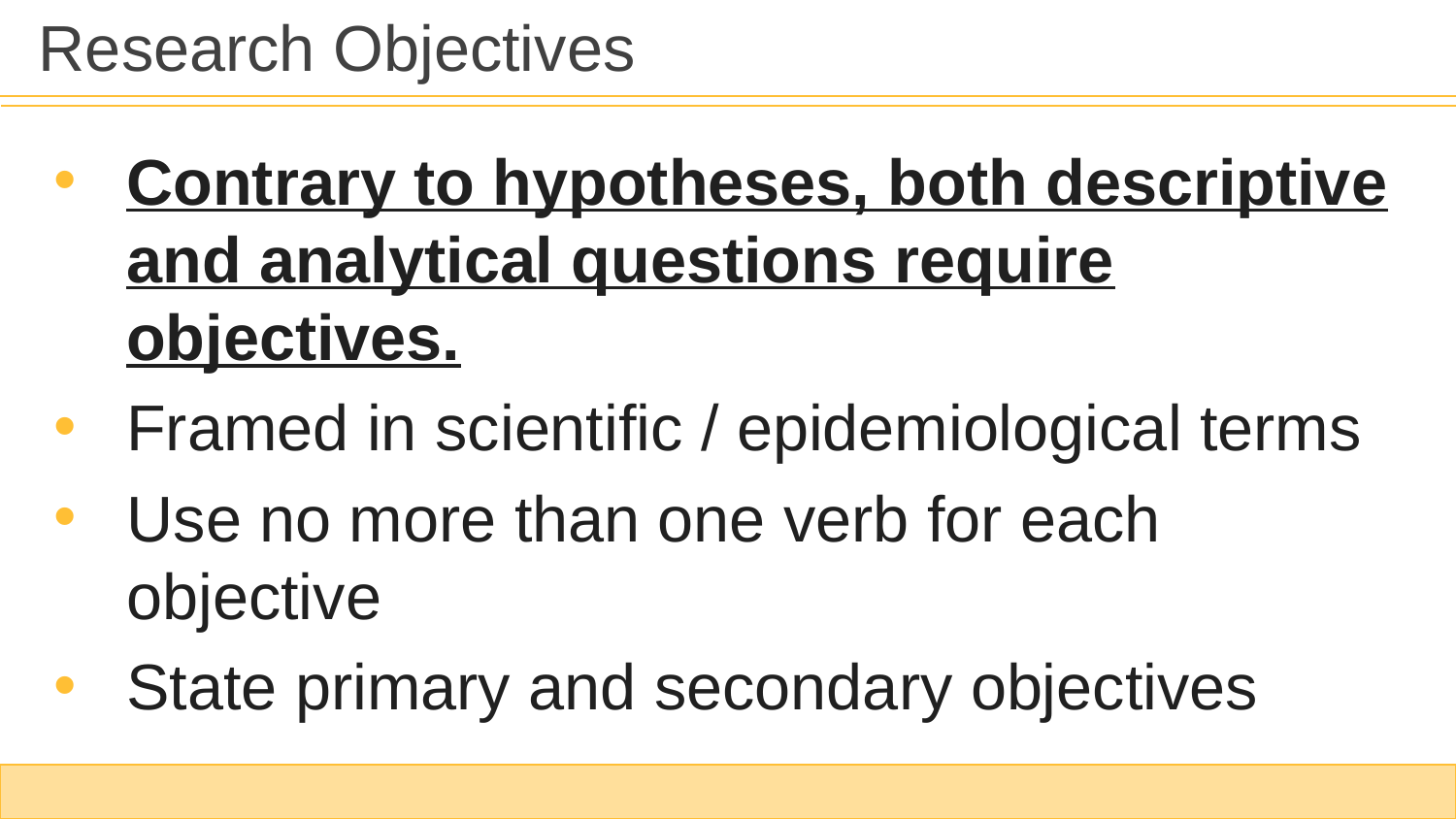

Research Objectives
Contrary to hypotheses, both descriptive and analytical questions require objectives.
Framed in scientific / epidemiological terms
Use no more than one verb for each objective
State primary and secondary objectives